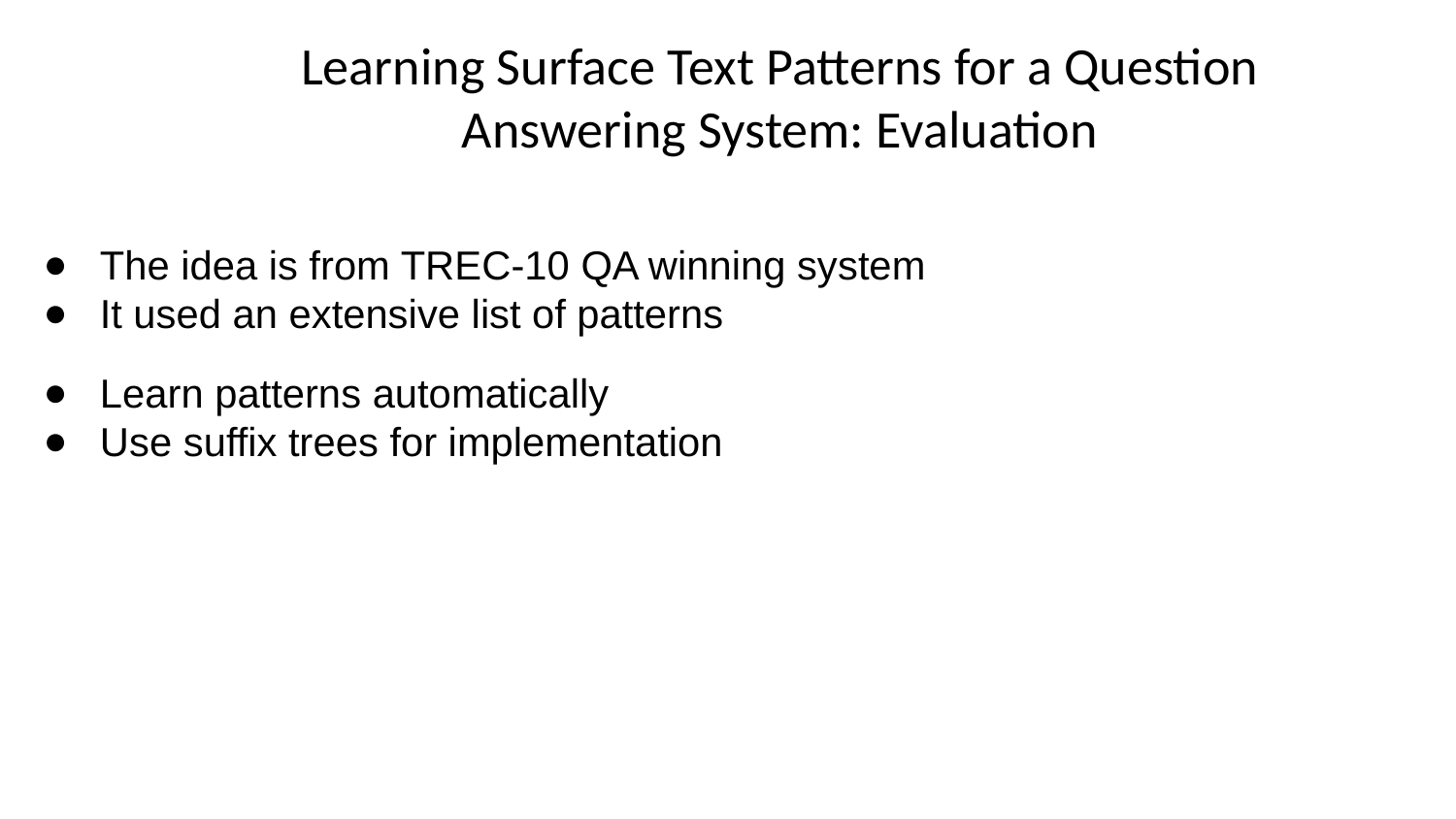

Learning Surface Text Patterns for a Question Answering System: Evaluation
The idea is from TREC-10 QA winning system
It used an extensive list of patterns
Learn patterns automatically
Use suffix trees for implementation